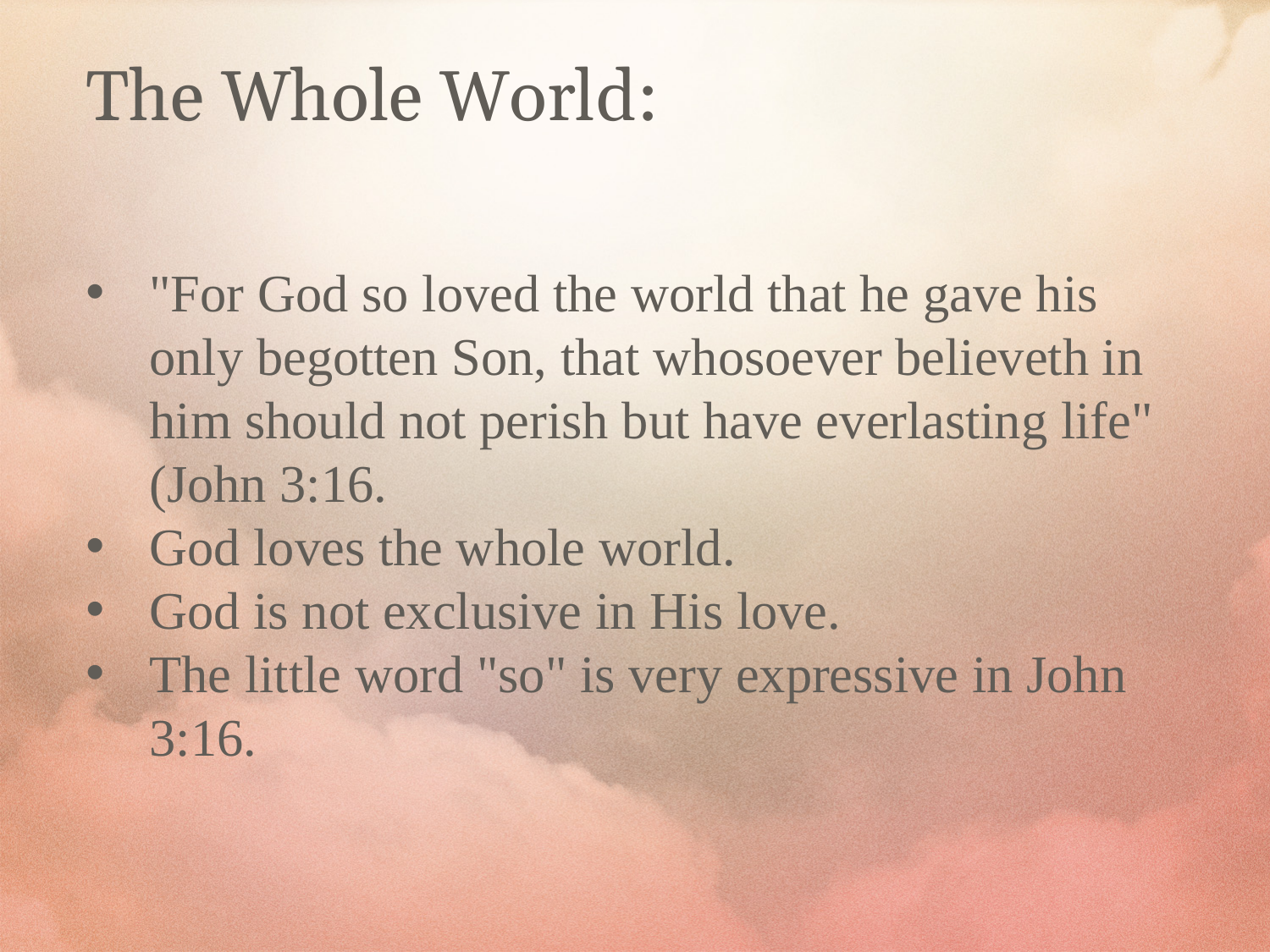

The Whole World:
"For God so loved the world that he gave his only begotten Son, that whosoever believeth in him should not perish but have everlasting life" (John 3:16.
God loves the whole world.
God is not exclusive in His love.
The little word "so" is very expressive in John 3:16.